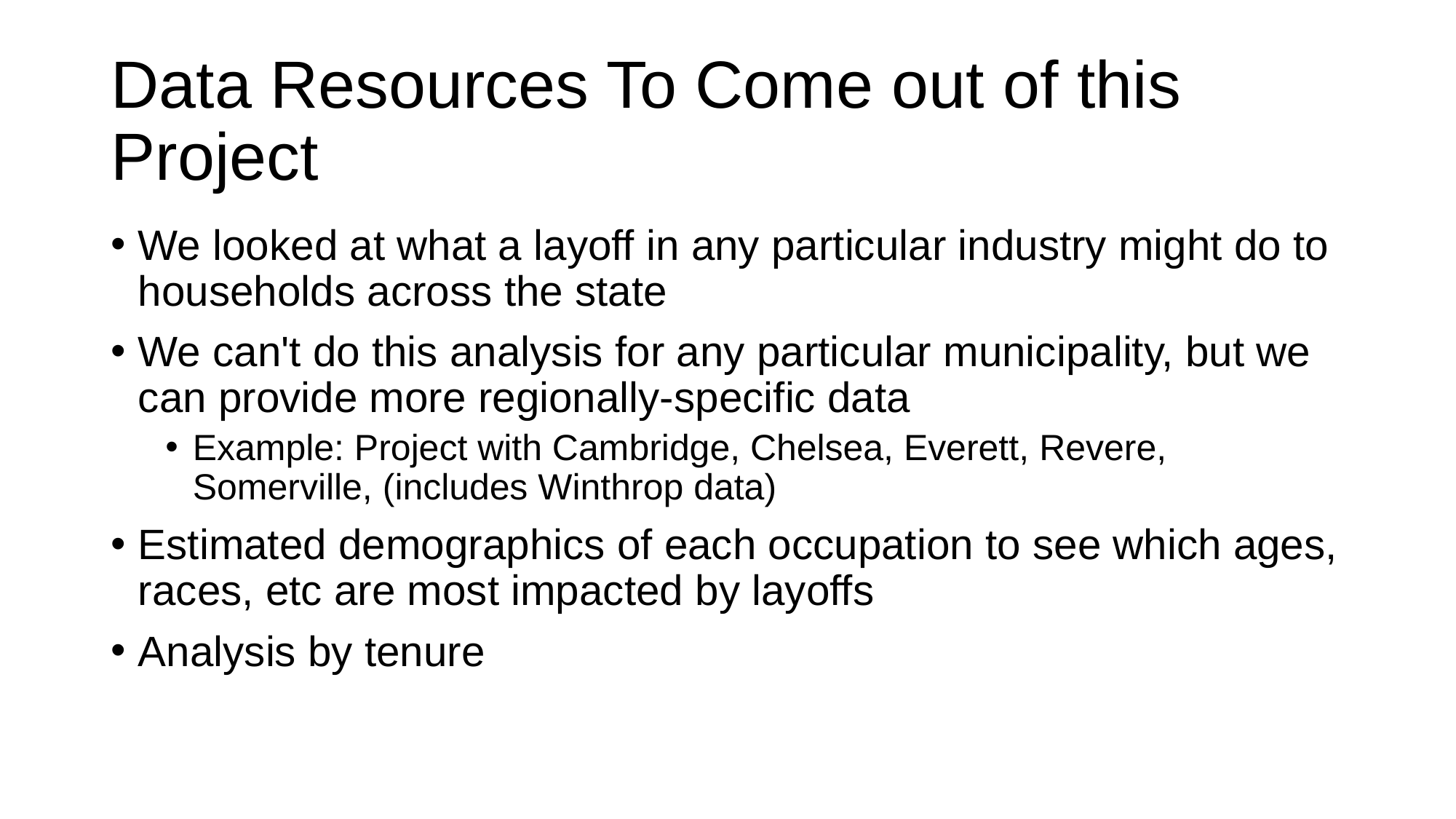

# Data Resources To Come out of this Project
We looked at what a layoff in any particular industry might do to households across the state
We can't do this analysis for any particular municipality, but we can provide more regionally-specific data
Example: Project with Cambridge, Chelsea, Everett, Revere, Somerville, (includes Winthrop data)
Estimated demographics of each occupation to see which ages, races, etc are most impacted by layoffs
Analysis by tenure